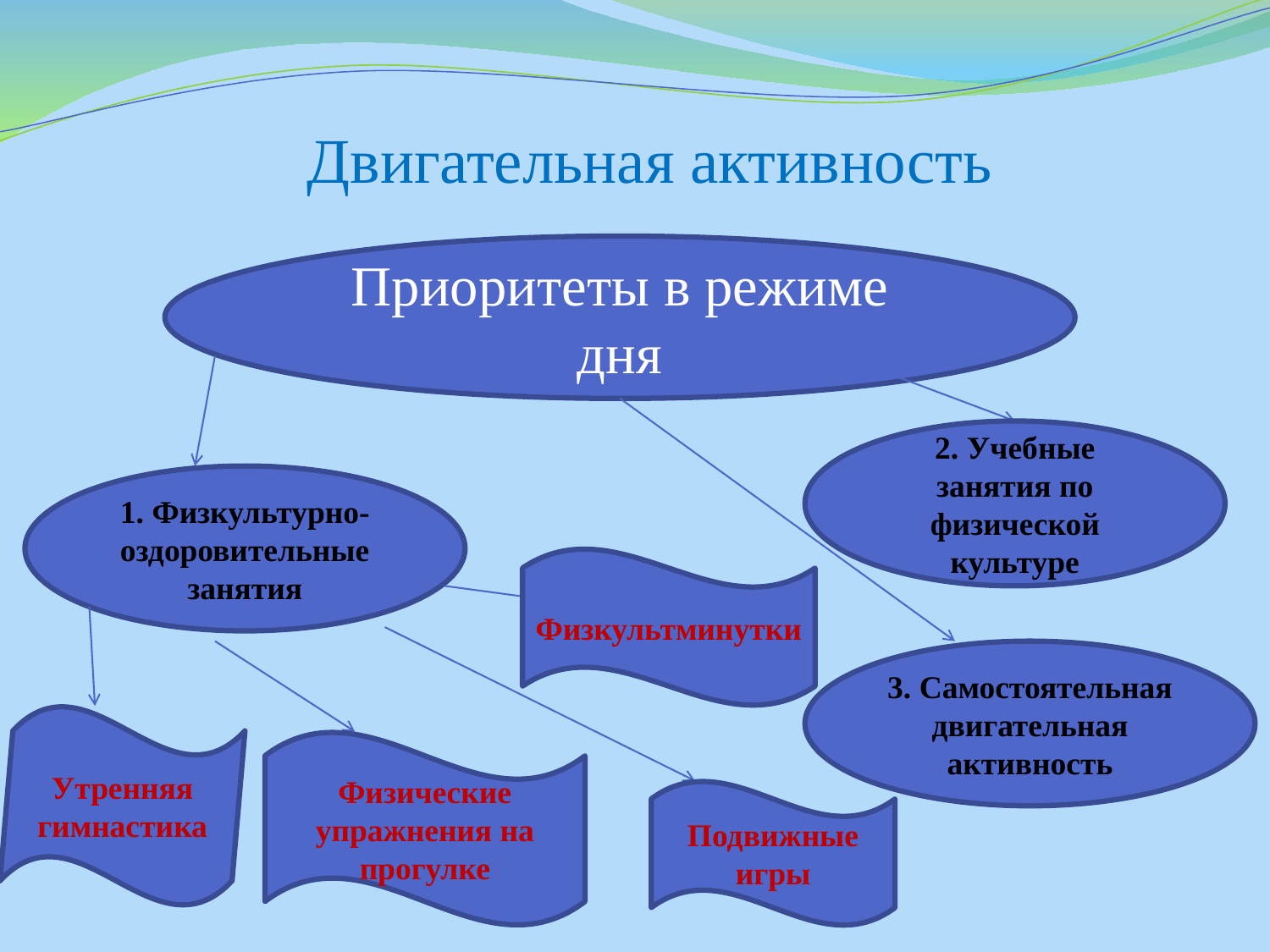

# Двигательная активность
Приоритеты в режиме дня
2. Учебные занятия по физической культуре
1. Физкультурно-оздоровительные занятия
Физкультминутки
3. Самостоятельная двигательная активность
Утренняя гимнастика
Физические упражнения на прогулке
Подвижные игры